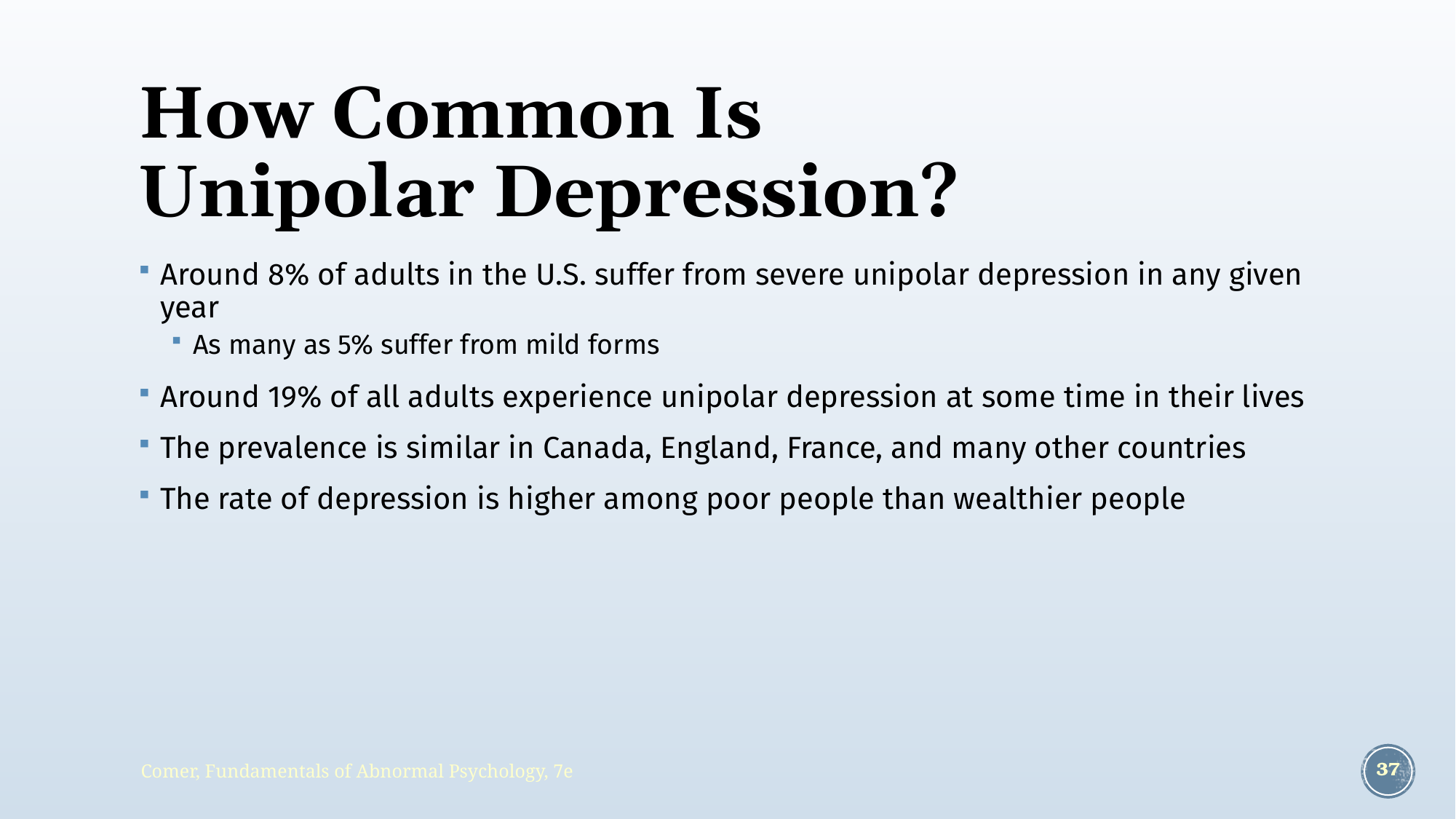

# How Common Is Unipolar Depression?
Around 8% of adults in the U.S. suffer from severe unipolar depression in any given year
As many as 5% suffer from mild forms
Around 19% of all adults experience unipolar depression at some time in their lives
The prevalence is similar in Canada, England, France, and many other countries
The rate of depression is higher among poor people than wealthier people
Comer, Fundamentals of Abnormal Psychology, 7e
37